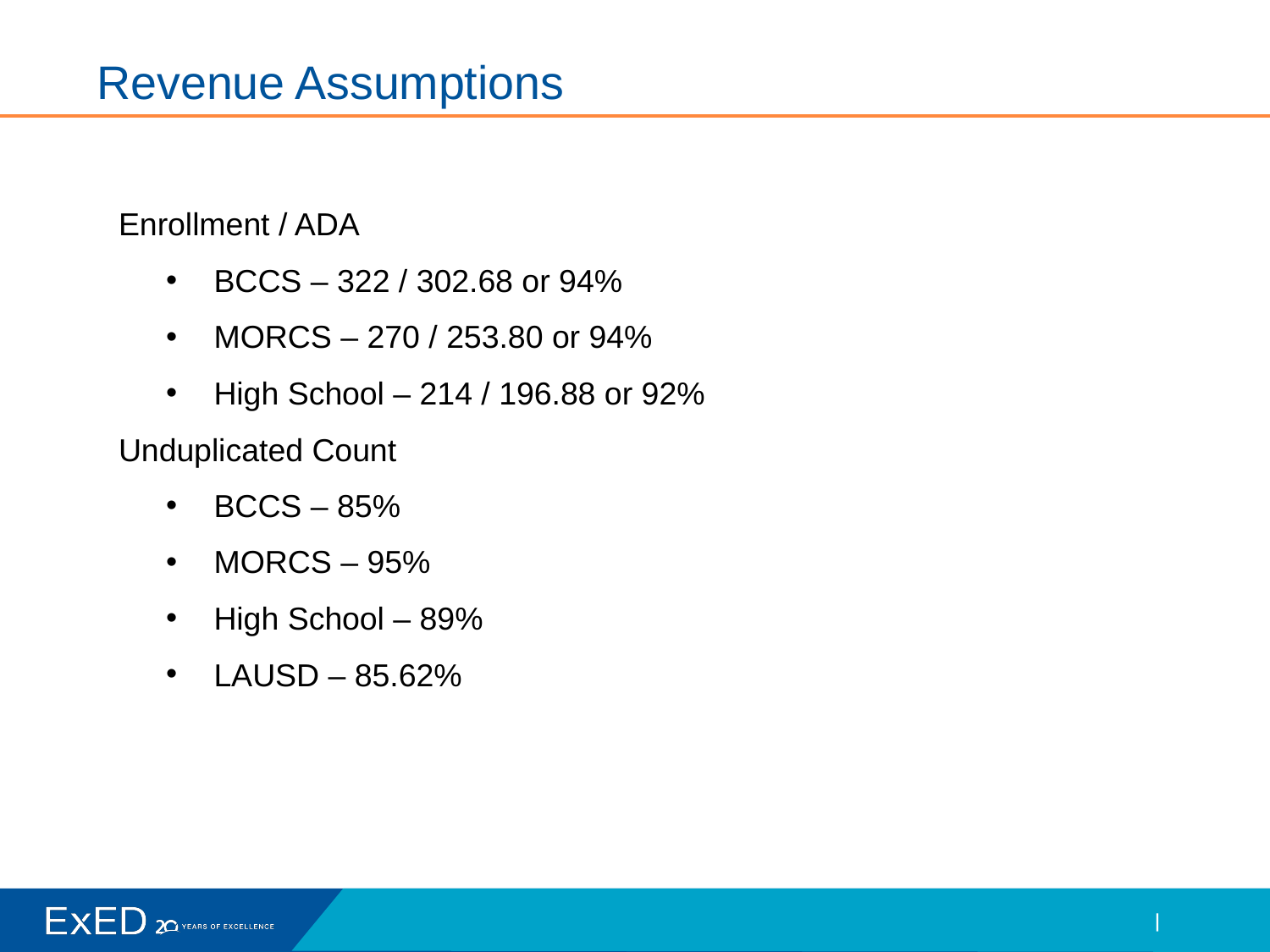

# Revenue Assumptions
Enrollment / ADA
BCCS – 322 / 302.68 or 94%
MORCS – 270 / 253.80 or 94%
High School – 214 / 196.88 or 92%
Unduplicated Count
BCCS – 85%
MORCS – 95%
High School – 89%
LAUSD – 85.62%